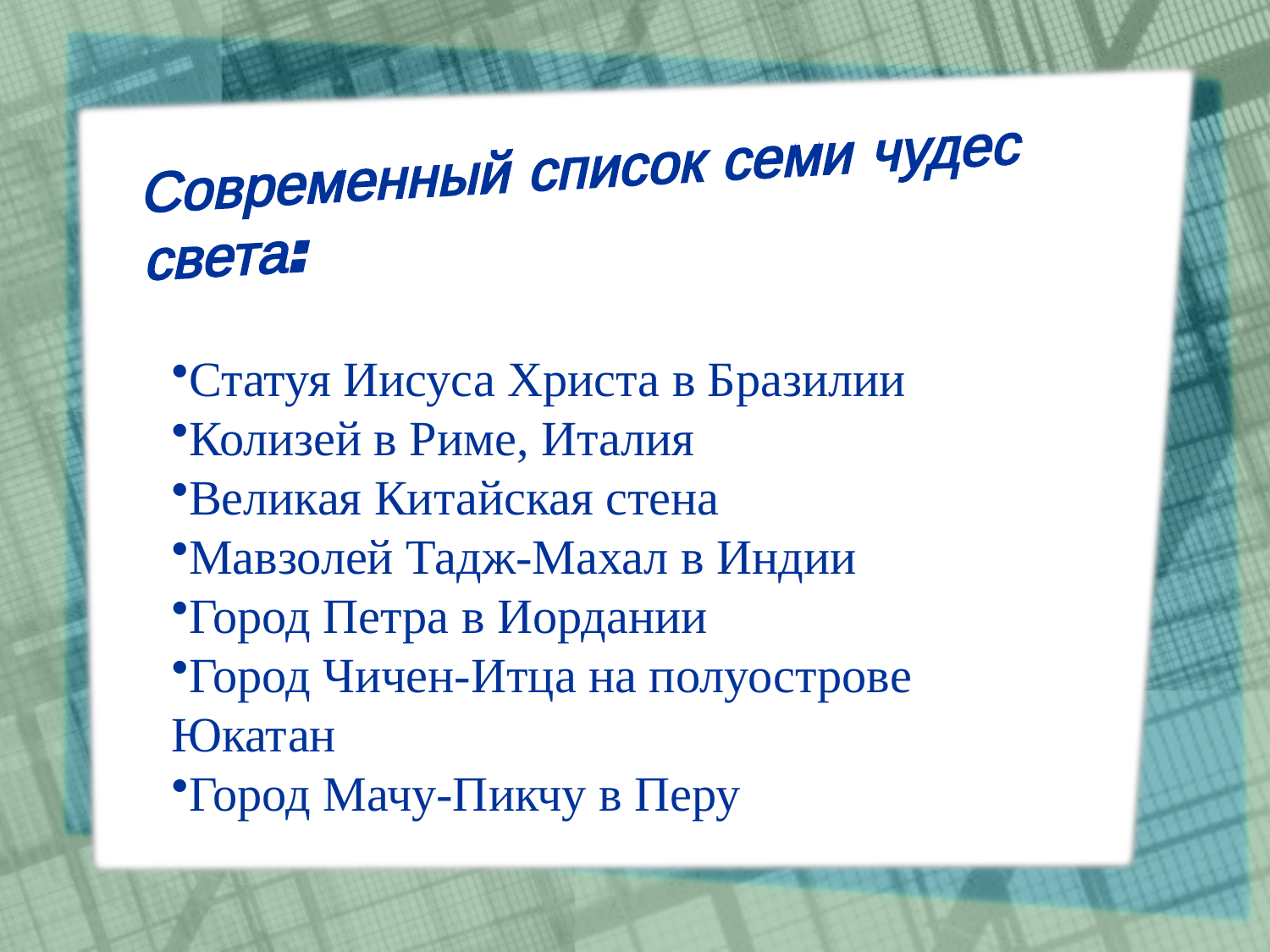

# Современный список семи чудес света:
Статуя Иисуса Христа в Бразилии
Колизей в Риме, Италия
Великая Китайская стена
Мавзолей Тадж-Махал в Индии
Город Петра в Иордании
Город Чичен-Итца на полуострове Юкатан
Город Мачу-Пикчу в Перу